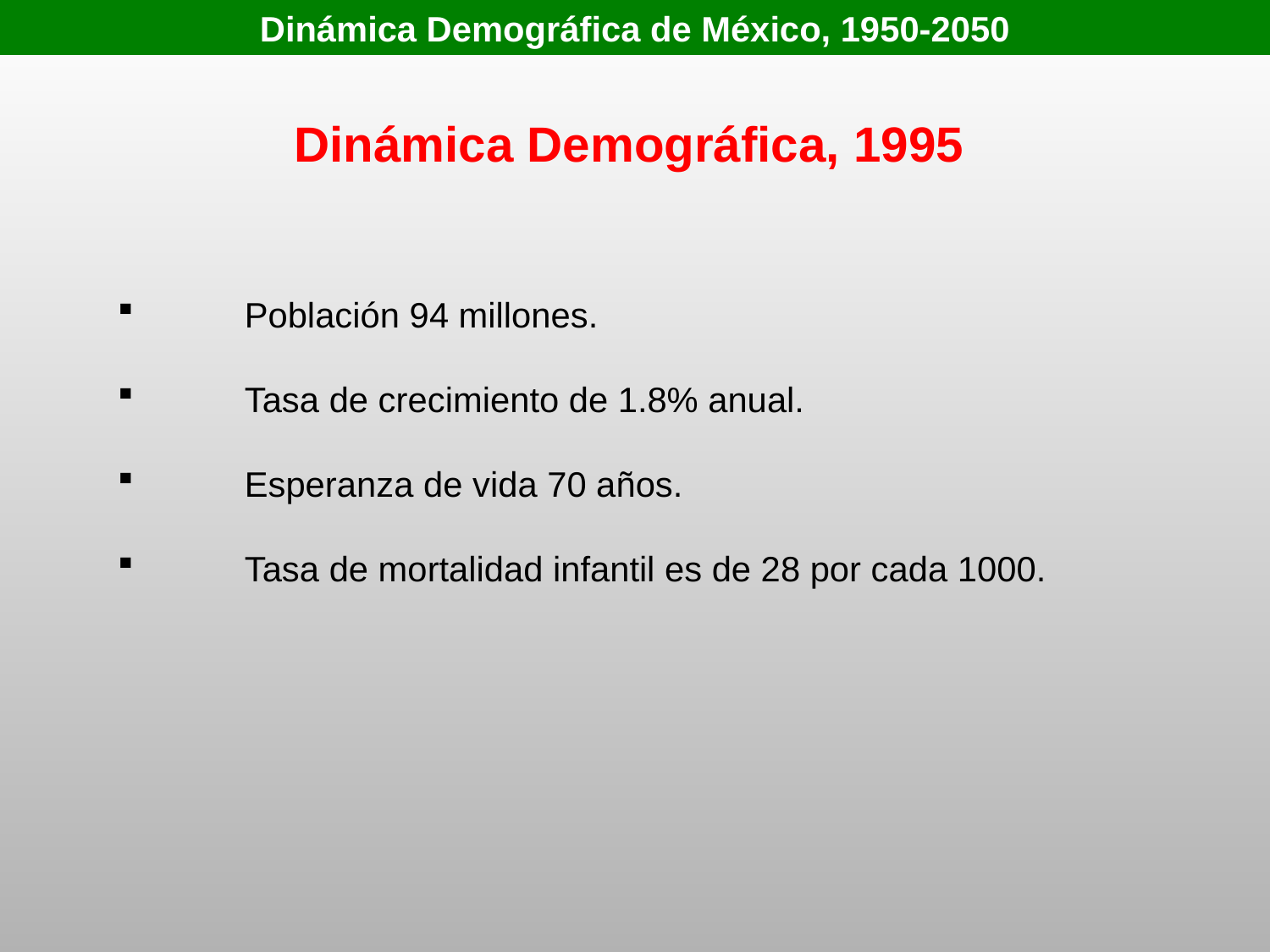

Dinámica Demográfica de México, 1950-2050
Dinámica Demográfica, 1995
 	Población 94 millones.

 	Tasa de crecimiento de 1.8% anual.

 	Esperanza de vida 70 años.

 	Tasa de mortalidad infantil es de 28 por cada 1000.